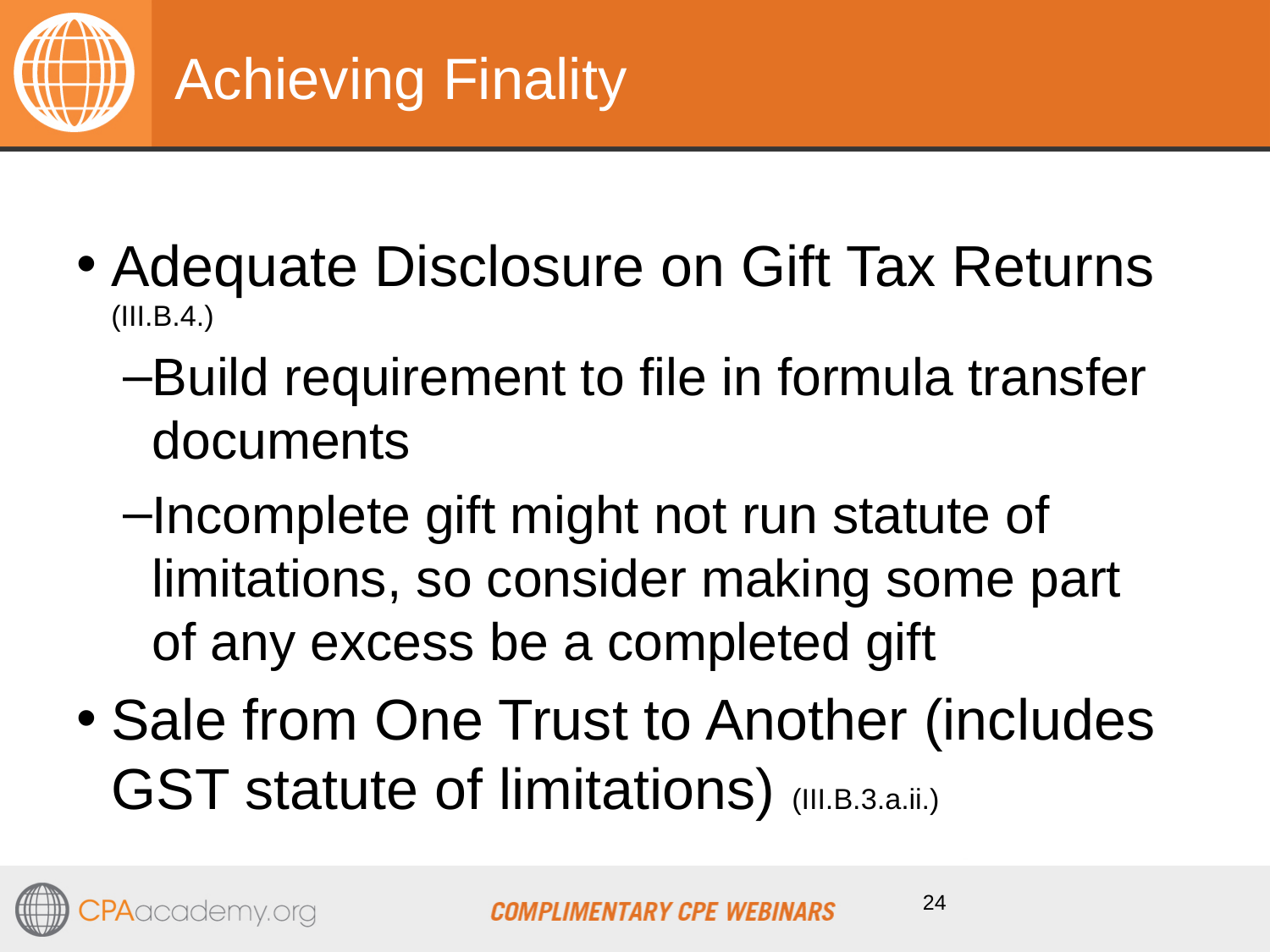

# Achieving Finality
Adequate Disclosure on Gift Tax Returns (III.B.4.)
Build requirement to file in formula transfer documents
Incomplete gift might not run statute of limitations, so consider making some part of any excess be a completed gift
Sale from One Trust to Another (includes GST statute of limitations) (III.B.3.a.ii.)
24